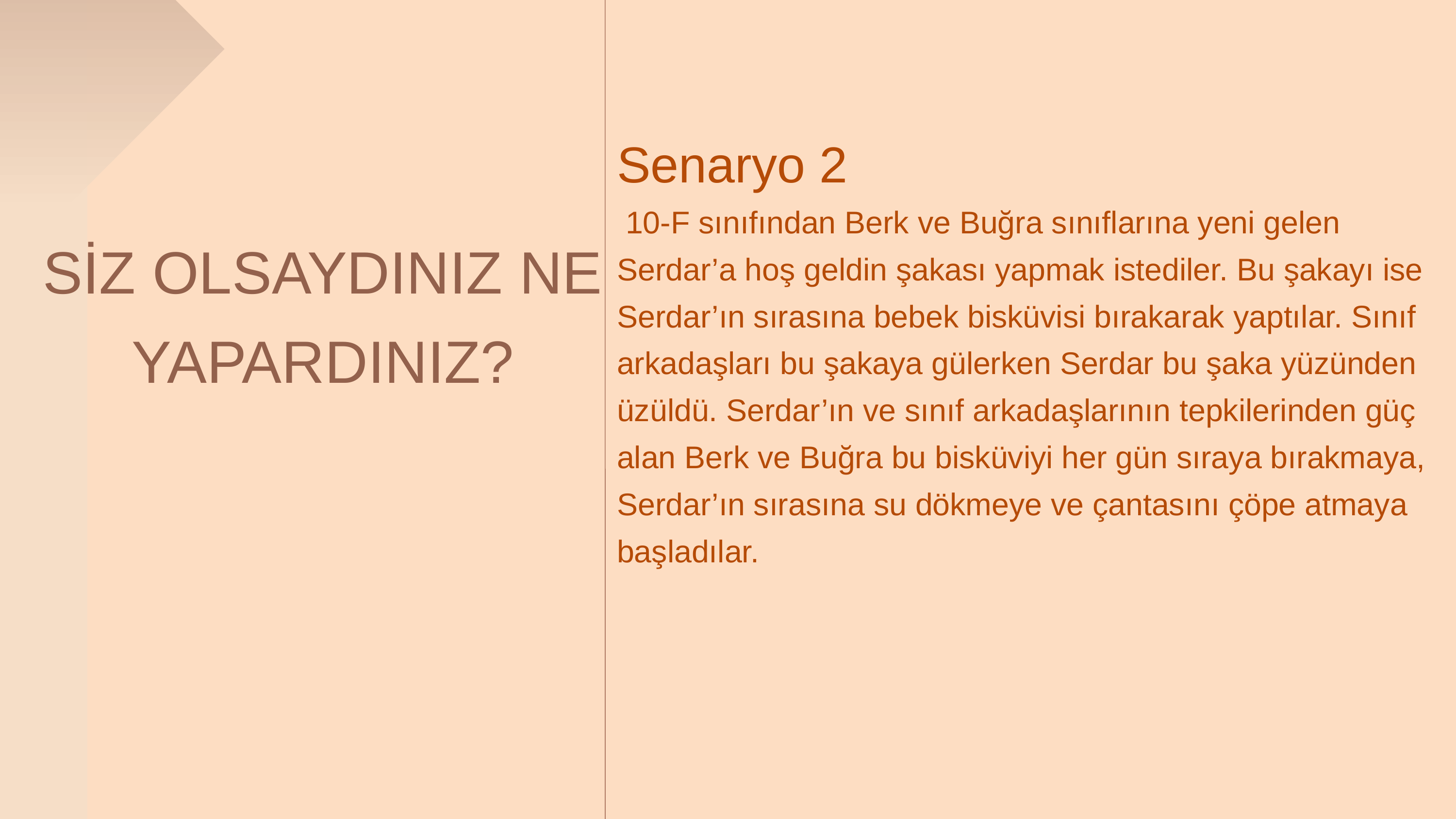

Senaryo 2
 10-F sınıfından Berk ve Buğra sınıflarına yeni gelen Serdar’a hoş geldin şakası yapmak istediler. Bu şakayı ise Serdar’ın sırasına bebek bisküvisi bırakarak yaptılar. Sınıf arkadaşları bu şakaya gülerken Serdar bu şaka yüzünden üzüldü. Serdar’ın ve sınıf arkadaşlarının tepkilerinden güç alan Berk ve Buğra bu bisküviyi her gün sıraya bırakmaya, Serdar’ın sırasına su dökmeye ve çantasını çöpe atmaya başladılar.

SİZ OLSAYDINIZ NE YAPARDINIZ?